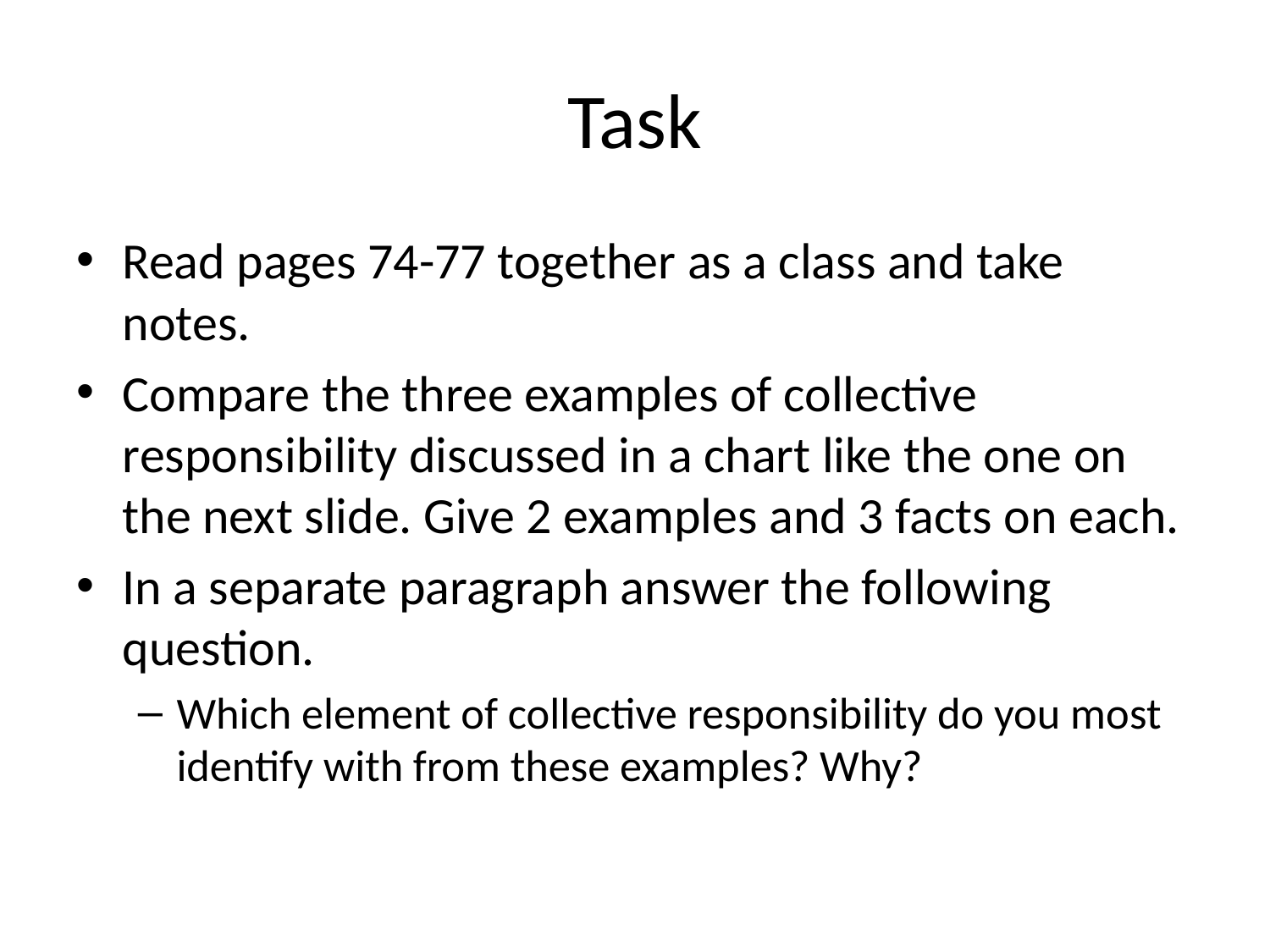

# Task
Read pages 74-77 together as a class and take notes.
Compare the three examples of collective responsibility discussed in a chart like the one on the next slide. Give 2 examples and 3 facts on each.
In a separate paragraph answer the following question.
Which element of collective responsibility do you most identify with from these examples? Why?